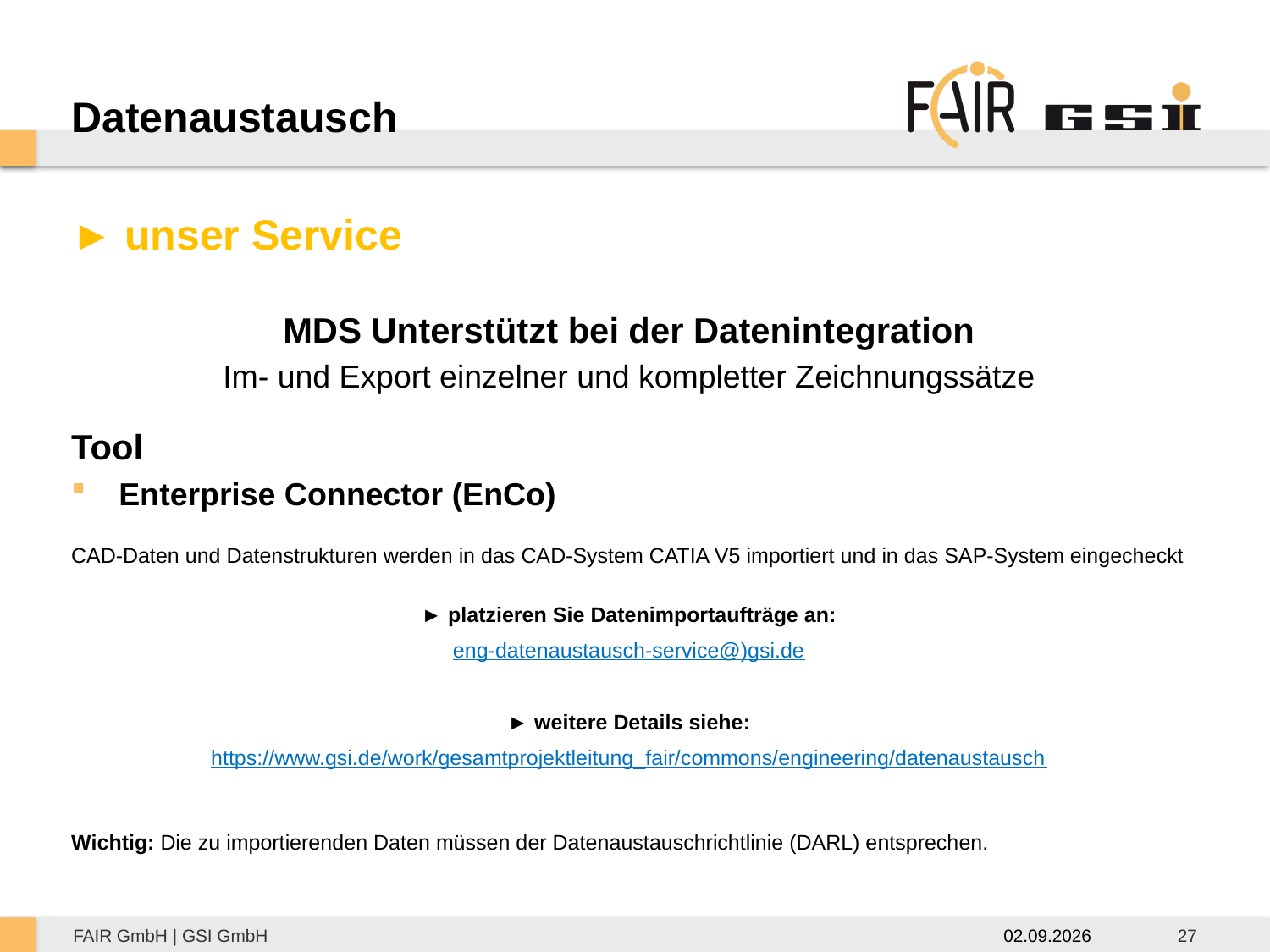

# Datenaustausch
► unser Service
MDS Unterstützt bei der Datenintegration
Im- und Export einzelner und kompletter Zeichnungssätze
Tool
Enterprise Connector (EnCo)

CAD-Daten und Datenstrukturen werden in das CAD-System CATIA V5 importiert und in das SAP-System eingecheckt

► platzieren Sie Datenimportaufträge an:
eng-datenaustausch-service@)gsi.de
► weitere Details siehe:
https://www.gsi.de/work/gesamtprojektleitung_fair/commons/engineering/datenaustausch

Wichtig: Die zu importierenden Daten müssen der Datenaustauschrichtlinie (DARL) entsprechen.

02.09.2026
27